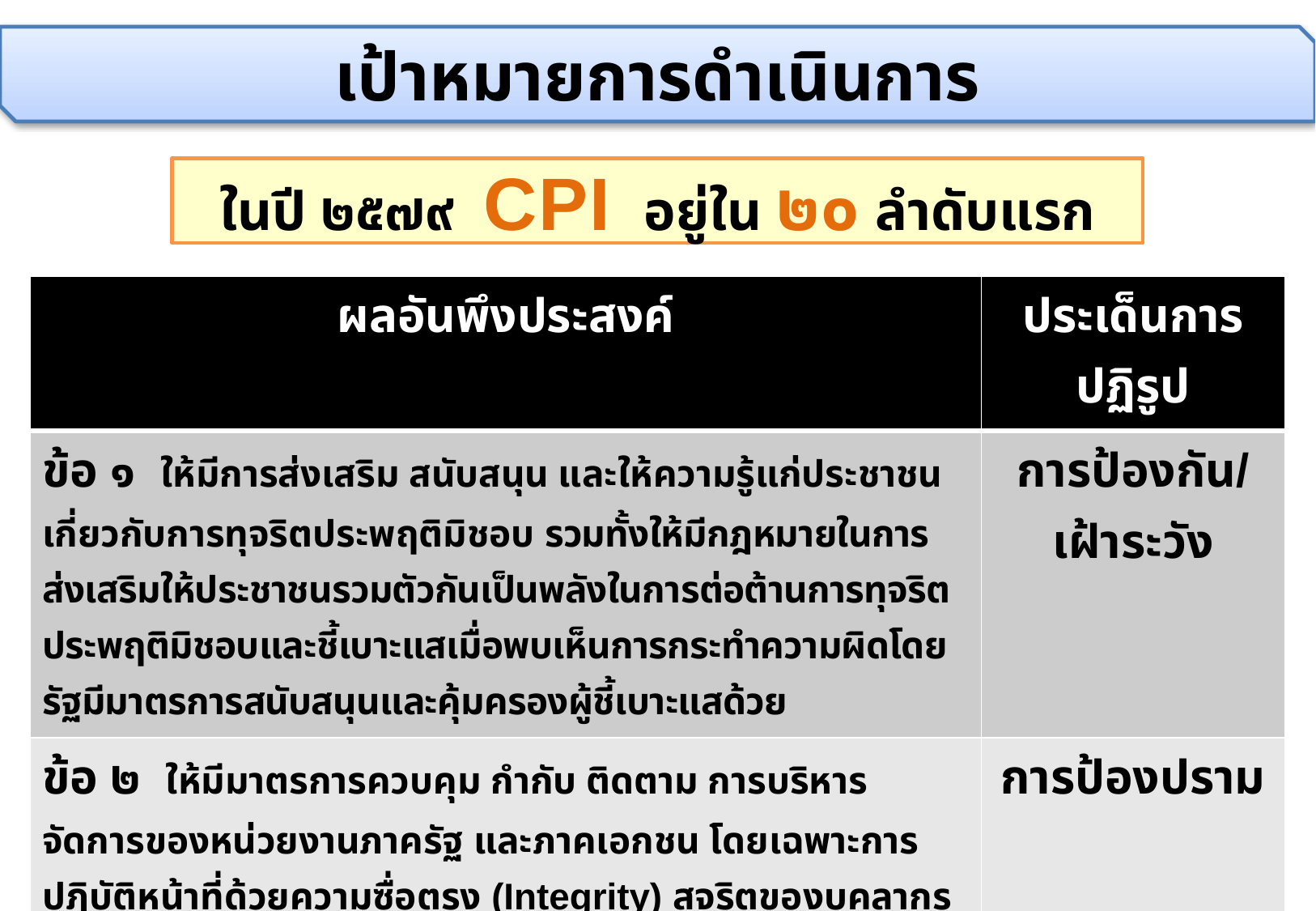

เป้าหมายการดำเนินการ
ในปี ๒๕๗๙  CPI  อยู่ใน ๒๐ ลำดับแรก
| ผลอันพึงประสงค์ | ประเด็นการปฏิรูป |
| --- | --- |
| ข้อ ๑ ให้มีการส่งเสริม สนับสนุน และให้ความรู้แก่ประชาชนเกี่ยวกับการทุจริตประพฤติมิชอบ รวมทั้งให้มีกฎหมายในการส่งเสริมให้ประชาชนรวมตัวกันเป็นพลังในการต่อต้านการทุจริตประพฤติมิชอบและชี้เบาะแสเมื่อพบเห็นการกระทำความผิดโดยรัฐมีมาตรการสนับสนุนและคุ้มครองผู้ชี้เบาะแสด้วย | การป้องกัน/เฝ้าระวัง |
| ข้อ ๒ ให้มีมาตรการควบคุม กำกับ ติดตาม การบริหารจัดการของหน่วยงานภาครัฐ และภาคเอกชน โดยเฉพาะการปฏิบัติหน้าที่ด้วยความซื่อตรง (Integrity) สุจริตของบุคลากร ใช้ดุลยพินิจโดยสุจริต ภายใต้กรอบธรรมาภิบาลและการกำกับกิจการที่ดีอย่างแท้จริง | การป้องปราม |
| ข้อ ๓ ให้มีการเปิดเผยข้อมูลข่าวสารภาครัฐให้ประชาชนสามารถเข้าถึงและตรวจสอบได้ และสนับสนุนแนวร่วมปฏิบัติของภาคเอกชนในการต่อต้านการทุจริตเพื่อขจัดปัญหาการทุจริตที่เกี่ยวข้องกับการติดต่อกับหน่วยงานภาครัฐ | การป้องปราม |
35